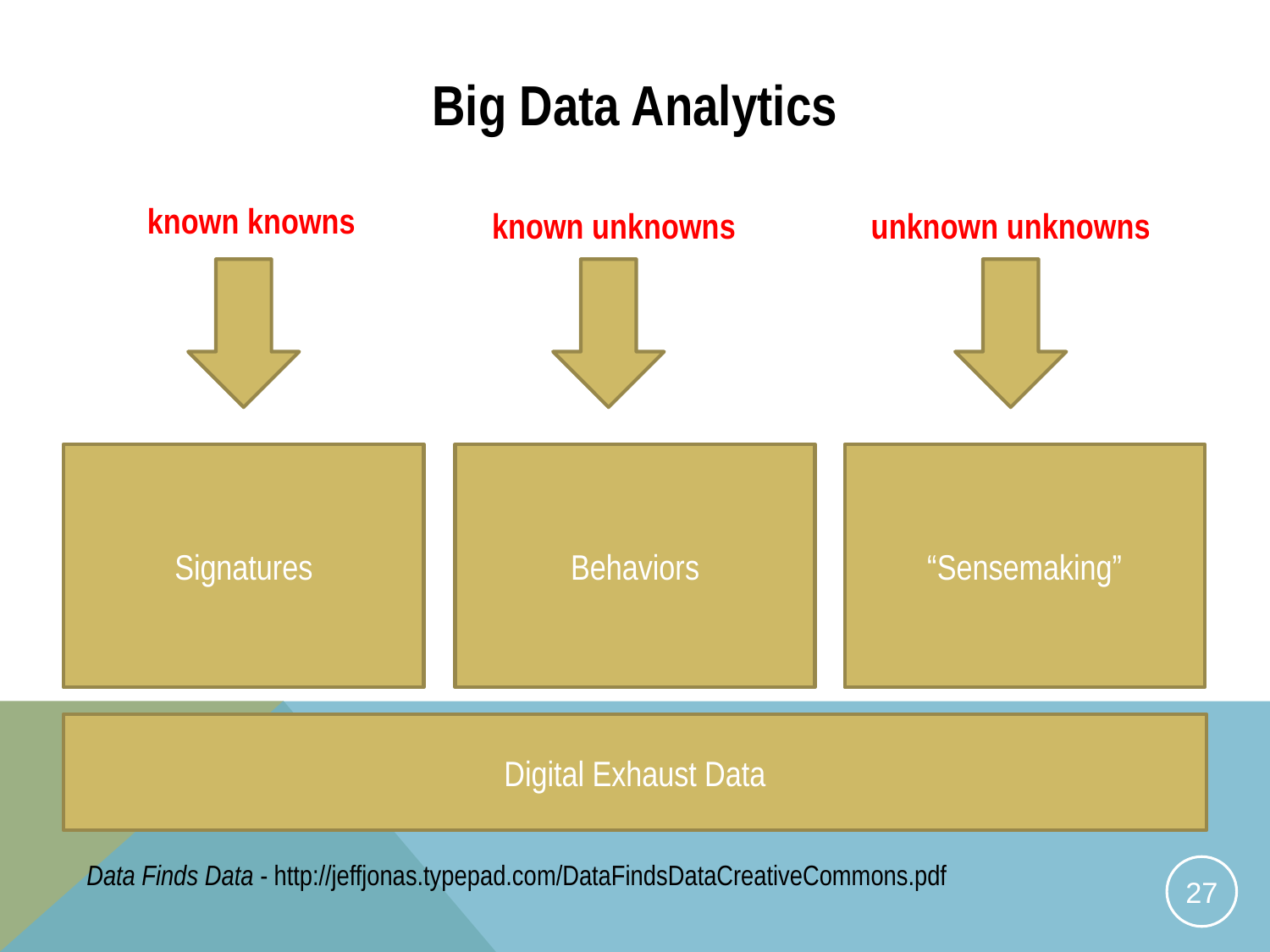

Big Data Analytics
known knowns
known unknowns
unknown unknowns

Signatures
Behaviors
“Sensemaking”
Digital Exhaust Data
Data Finds Data - http://jeffjonas.typepad.com/DataFindsDataCreativeCommons.pdf
27